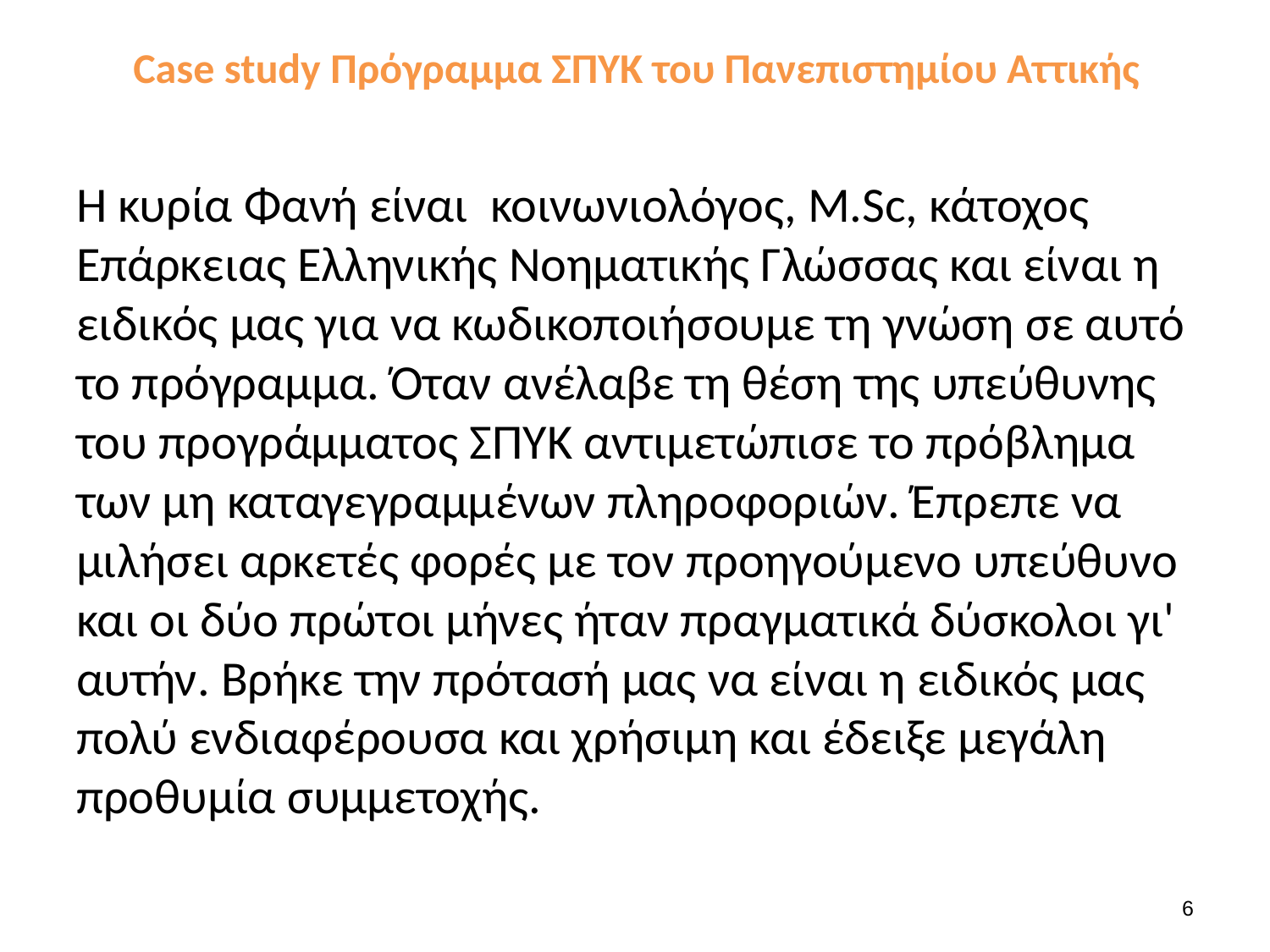

# Case study Πρόγραμμα ΣΠΥΚ του Πανεπιστημίου Αττικής
Η κυρία Φανή είναι  κοινωνιολόγος, M.Sc, κάτοχος Επάρκειας Ελληνικής Νοηματικής Γλώσσας και είναι η ειδικός μας για να κωδικοποιήσουμε τη γνώση σε αυτό το πρόγραμμα. Όταν ανέλαβε τη θέση της υπεύθυνης του προγράμματος ΣΠΥΚ αντιμετώπισε το πρόβλημα των μη καταγεγραμμένων πληροφοριών. Έπρεπε να μιλήσει αρκετές φορές με τον προηγούμενο υπεύθυνο και οι δύο πρώτοι μήνες ήταν πραγματικά δύσκολοι γι' αυτήν. Βρήκε την πρότασή μας να είναι η ειδικός μας πολύ ενδιαφέρουσα και χρήσιμη και έδειξε μεγάλη προθυμία συμμετοχής.
6